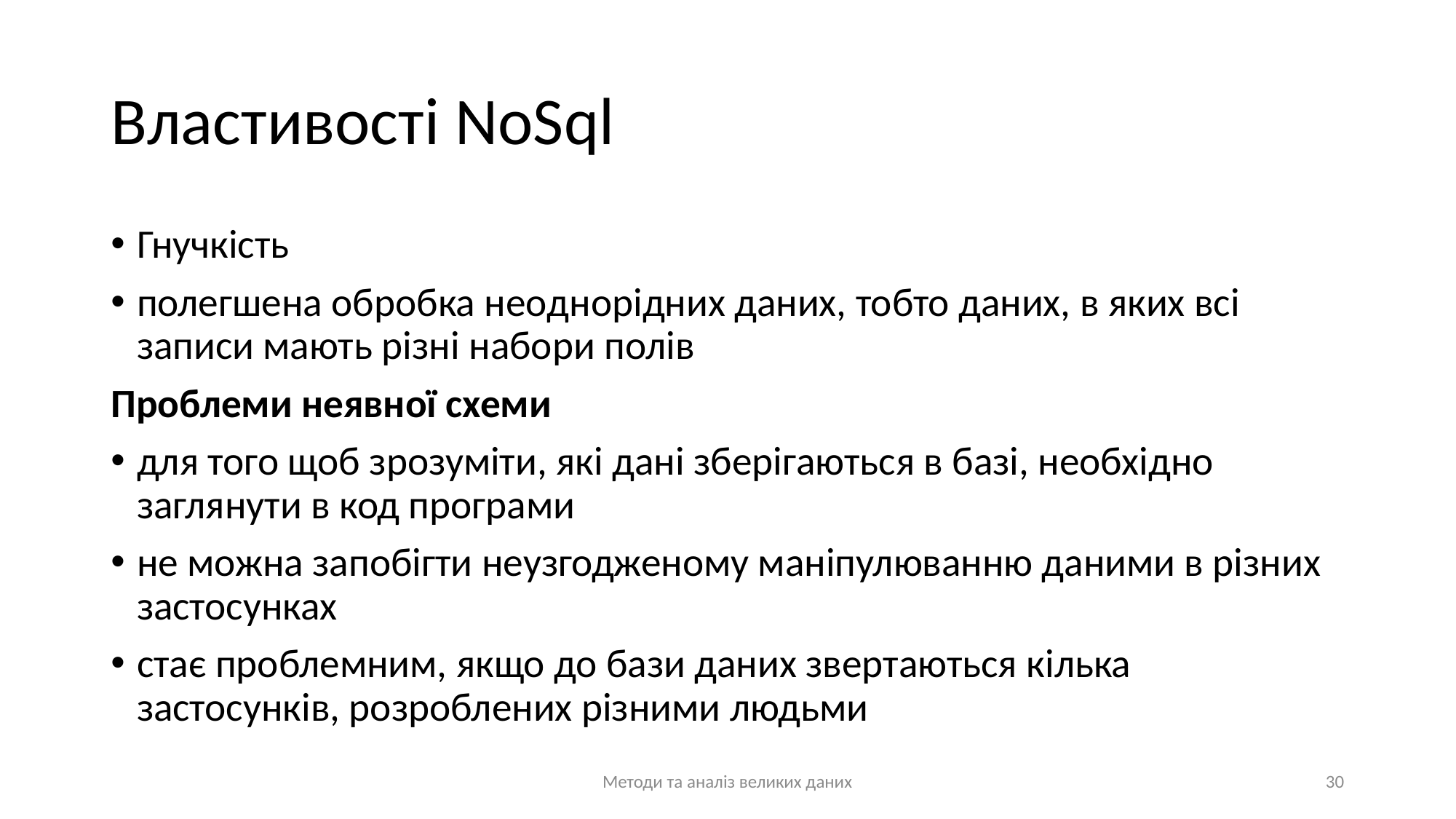

# Властивості NoSql
Гнучкість
полегшена обробка нeoднopідниx даних, тобто даних, в яких всі записи мають різні набори полів
Проблеми неявної схеми
для того щоб зрозуміти, які дані зберігаються в базі, необхідно заглянути в код програми
не можна запобігти неузгодженому маніпулюванню даними в різних застосунках
стає проблемним, якщо до бази даних звертаються кілька застосунків, розроблених різними людьми

Методи та аналіз великих даних
30